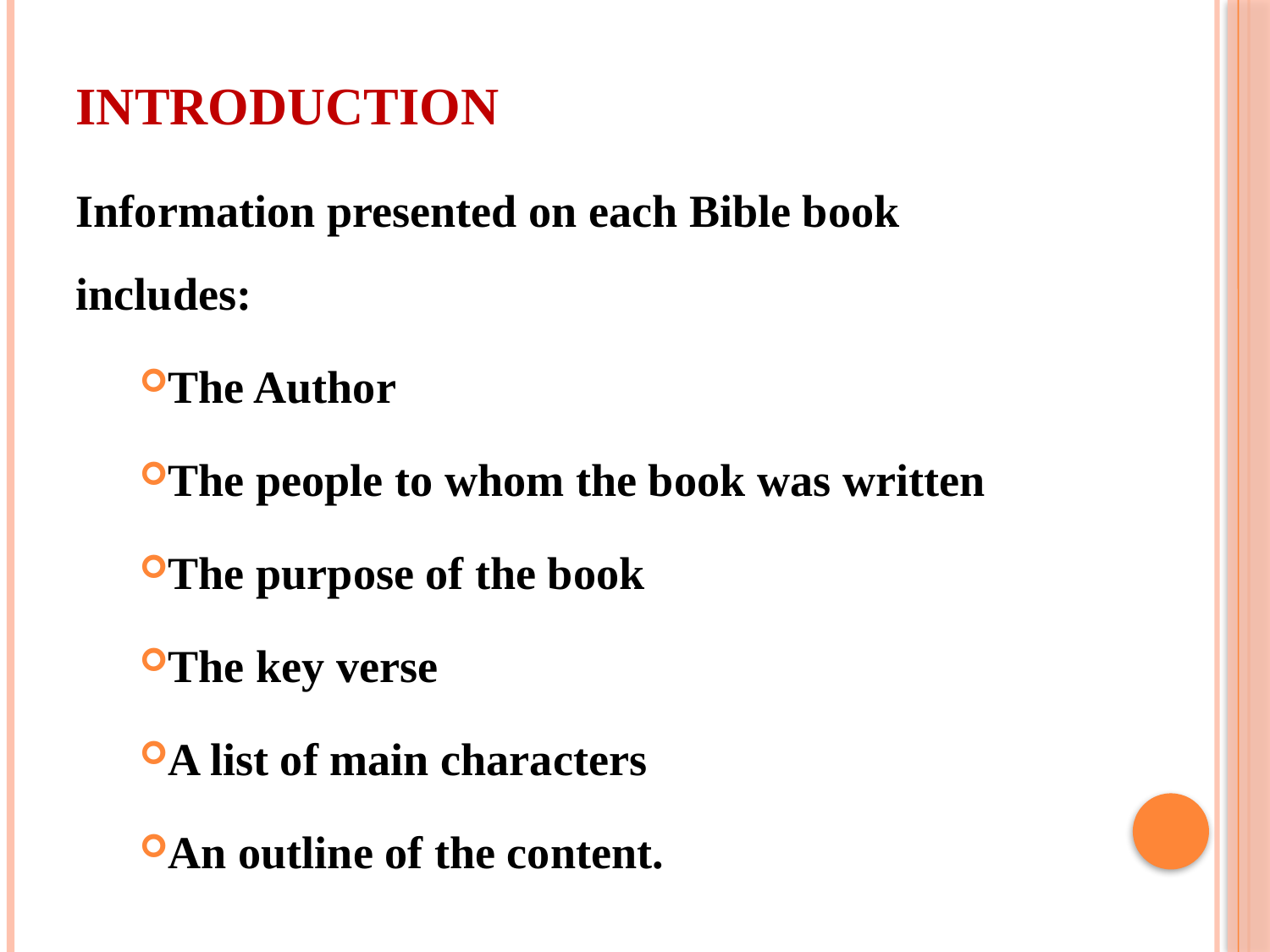

# INTRODUCTION
Information presented on each Bible book includes:
The Author
The people to whom the book was written
The purpose of the book
The key verse
A list of main characters
An outline of the content.